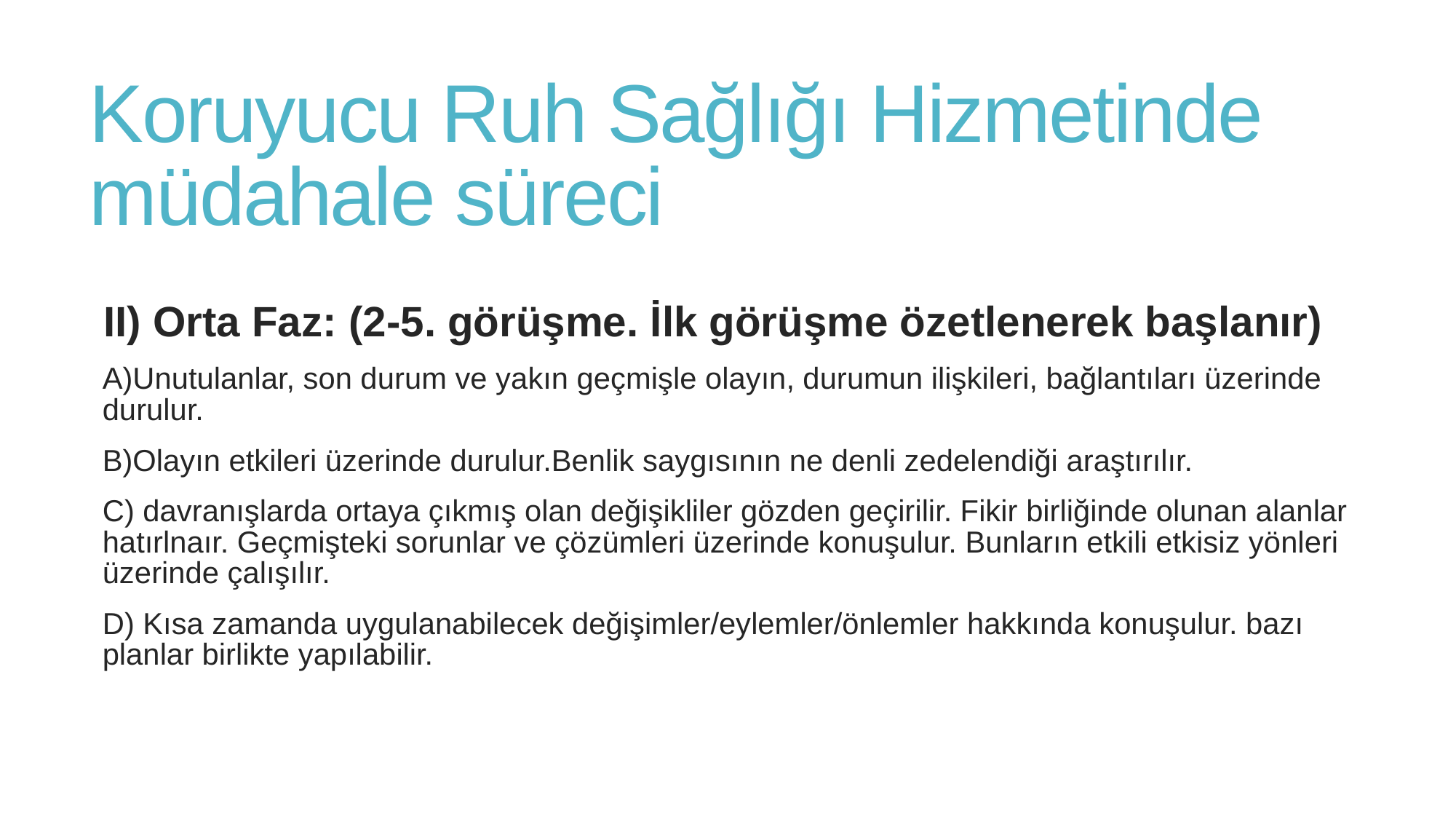

# Koruyucu Ruh Sağlığı Hizmetinde müdahale süreci

II) Orta Faz: (2-5. görüşme. İlk görüşme özetlenerek başlanır)
A)Unutulanlar, son durum ve yakın geçmişle olayın, durumun ilişkileri, bağlantıları üzerinde durulur.
B)Olayın etkileri üzerinde durulur.Benlik saygısının ne denli zedelendiği araştırılır.
C) davranışlarda ortaya çıkmış olan değişikliler gözden geçirilir. Fikir birliğinde olunan alanlar hatırlnaır. Geçmişteki sorunlar ve çözümleri üzerinde konuşulur. Bunların etkili etkisiz yönleri üzerinde çalışılır.
D) Kısa zamanda uygulanabilecek değişimler/eylemler/önlemler hakkında konuşulur. bazı planlar birlikte yapılabilir.